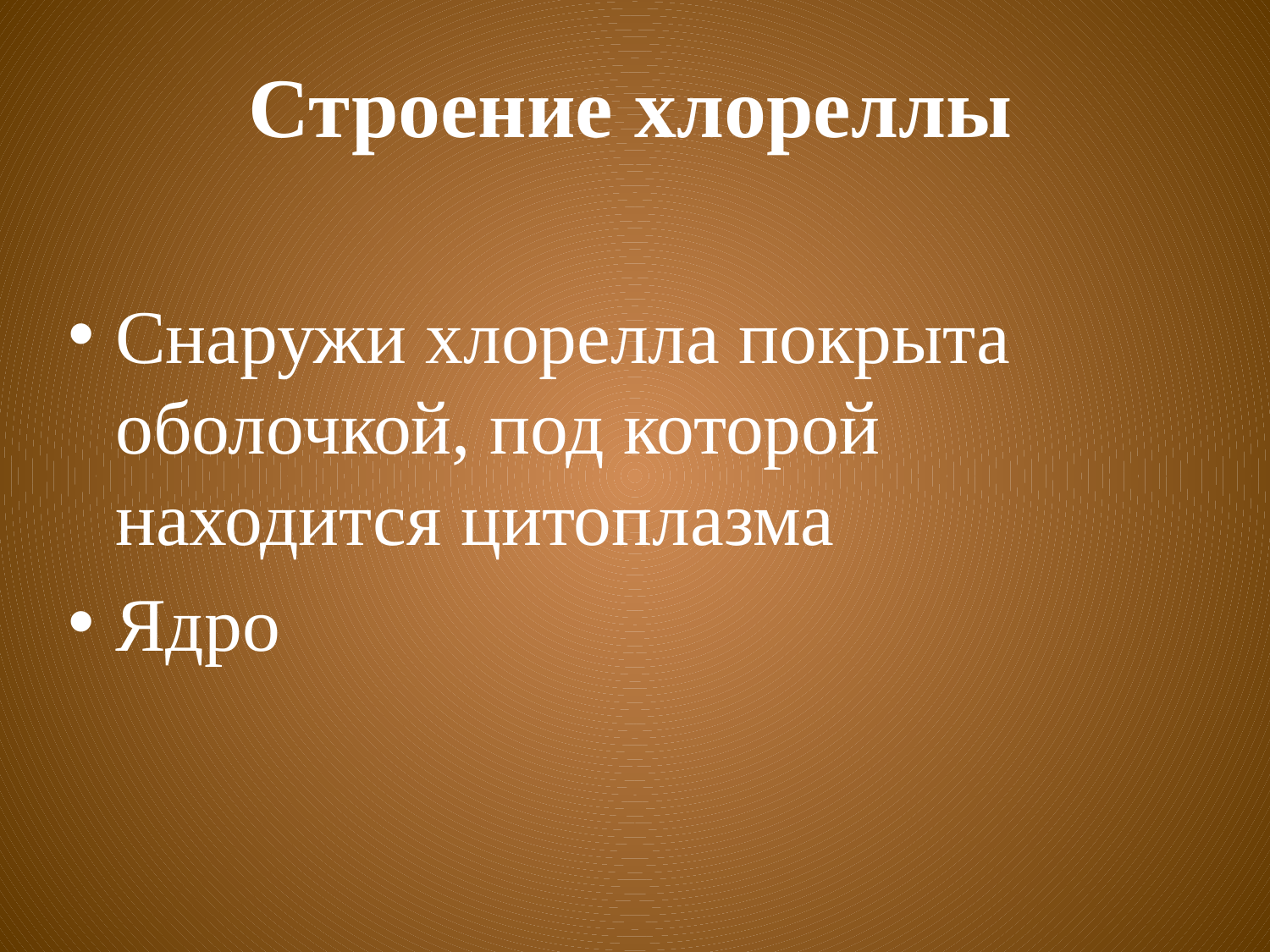

Строение хлореллы

Снаружи хлорелла покрыта оболочкой, под которой находится цитоплазма
Ядро